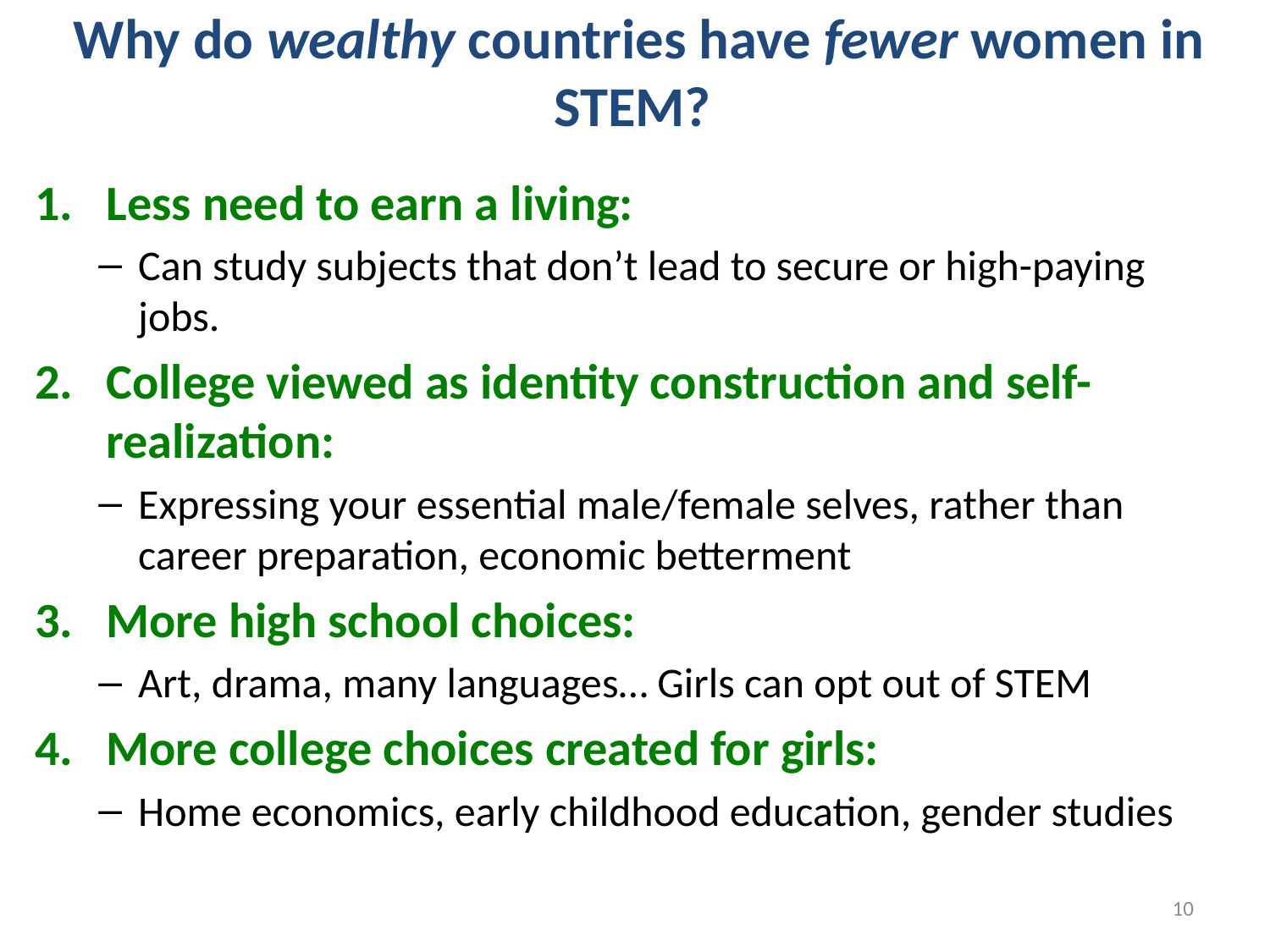

Why do wealthy countries have fewer women in STEM?
Less need to earn a living:
Can study subjects that don’t lead to secure or high-paying jobs.
College viewed as identity construction and self-realization:
Expressing your essential male/female selves, rather than career preparation, economic betterment
More high school choices:
Art, drama, many languages… Girls can opt out of STEM
More college choices created for girls:
Home economics, early childhood education, gender studies
10